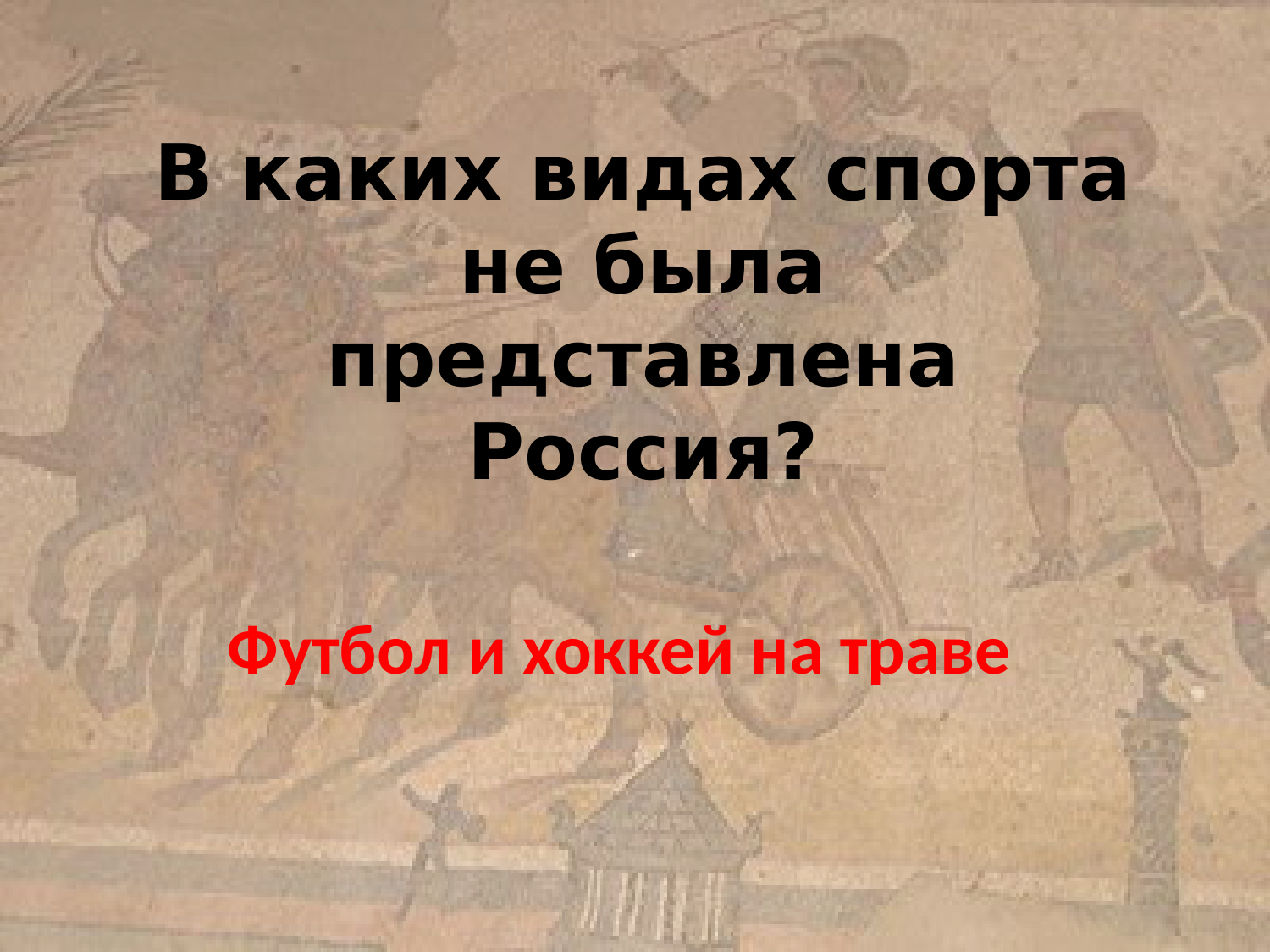

В каких видах спорта не была представлена Россия?

Футбол и хоккей на траве